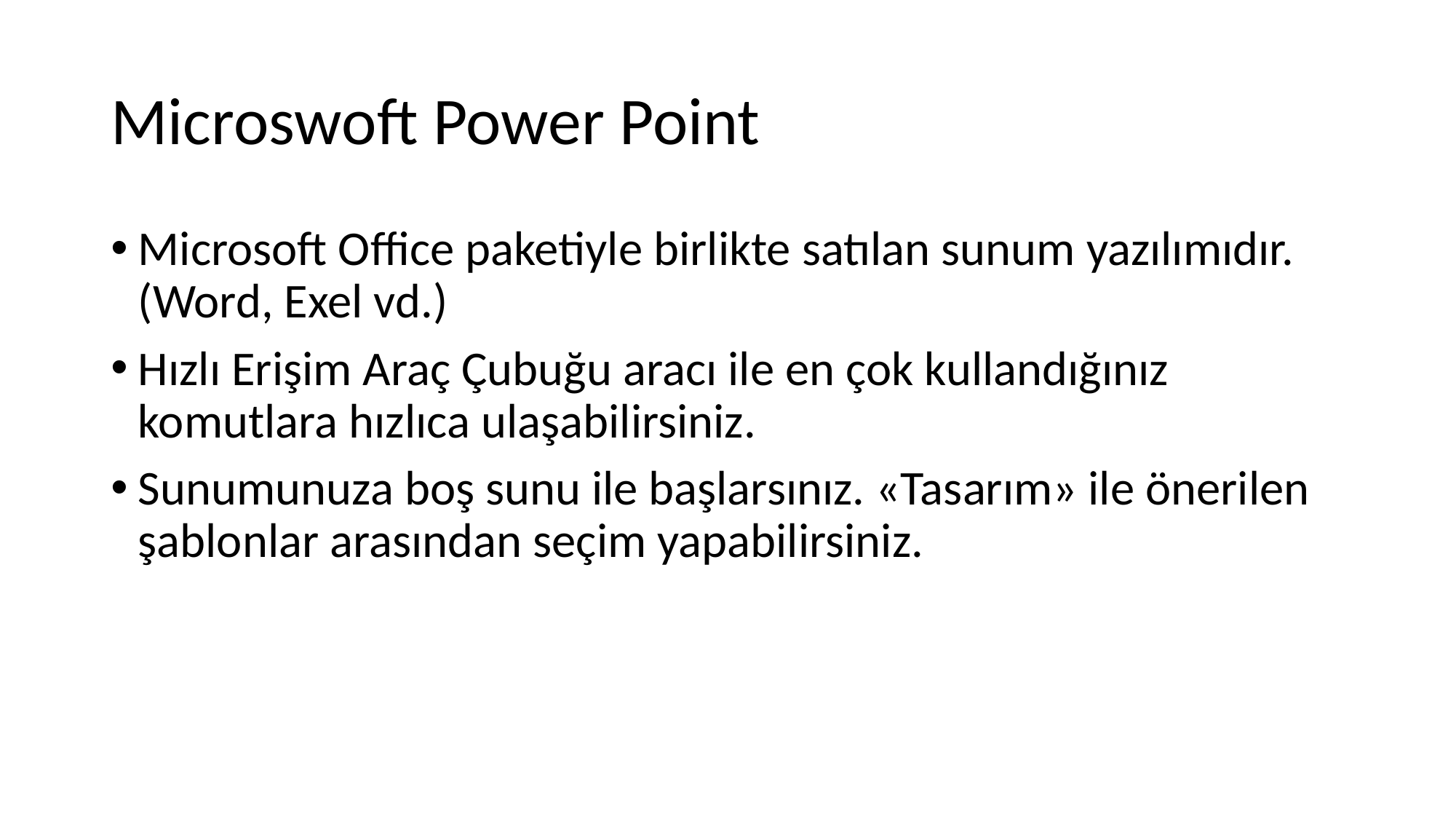

# Microswoft Power Point
Microsoft Office paketiyle birlikte satılan sunum yazılımıdır. (Word, Exel vd.)
Hızlı Erişim Araç Çubuğu aracı ile en çok kullandığınız komutlara hızlıca ulaşabilirsiniz.
Sunumunuza boş sunu ile başlarsınız. «Tasarım» ile önerilen şablonlar arasından seçim yapabilirsiniz.